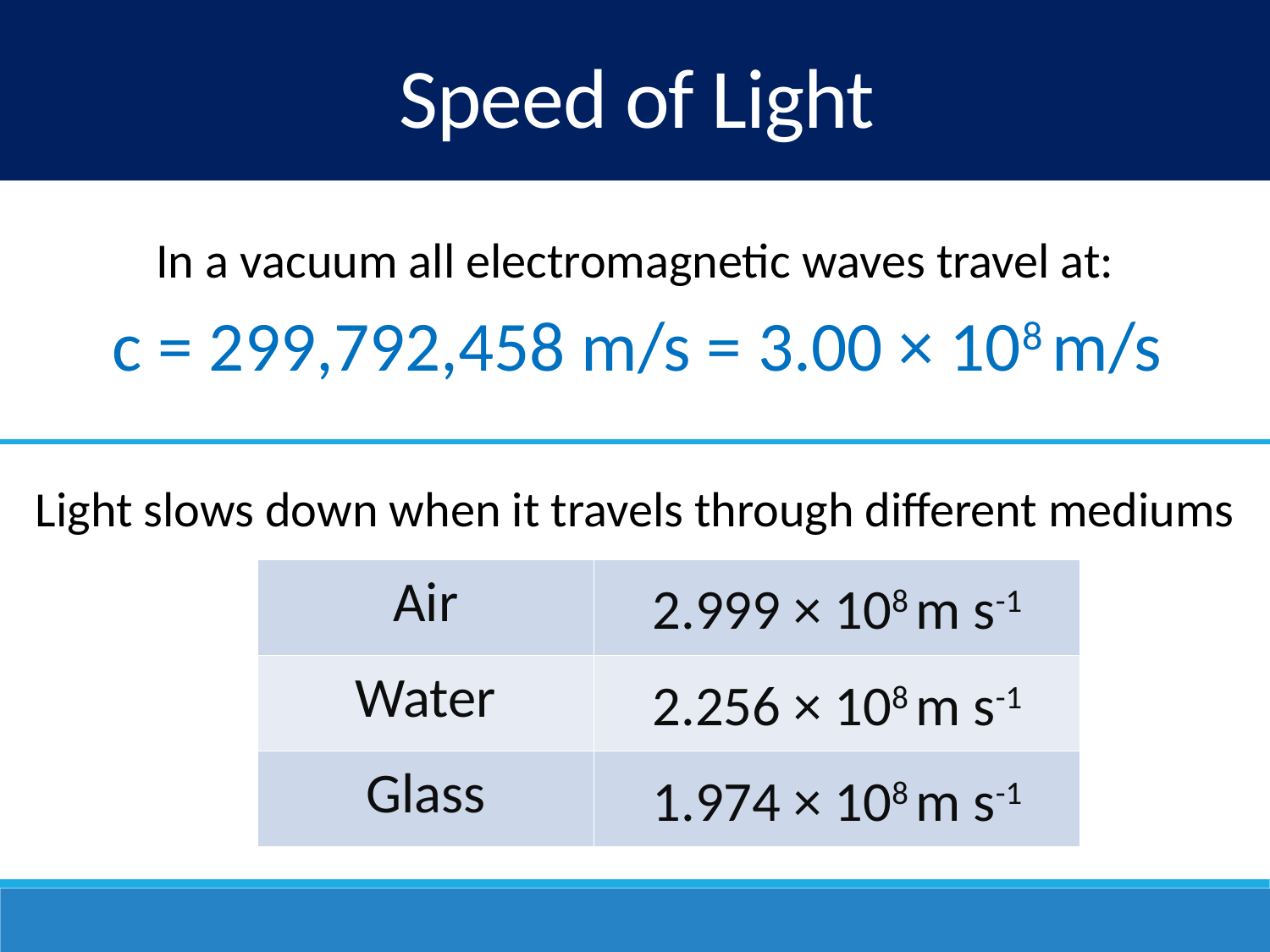

Speed of Light
In a vacuum all electromagnetic waves travel at:
c = 299,792,458 m/s = 3.00 × 108 m/s
Light slows down when it travels through different mediums
| Air |  |
| --- | --- |
| Water |  |
| Glass |  |
2.999 × 108 m s-1
2.256 × 108 m s-1
1.974 × 108 m s-1